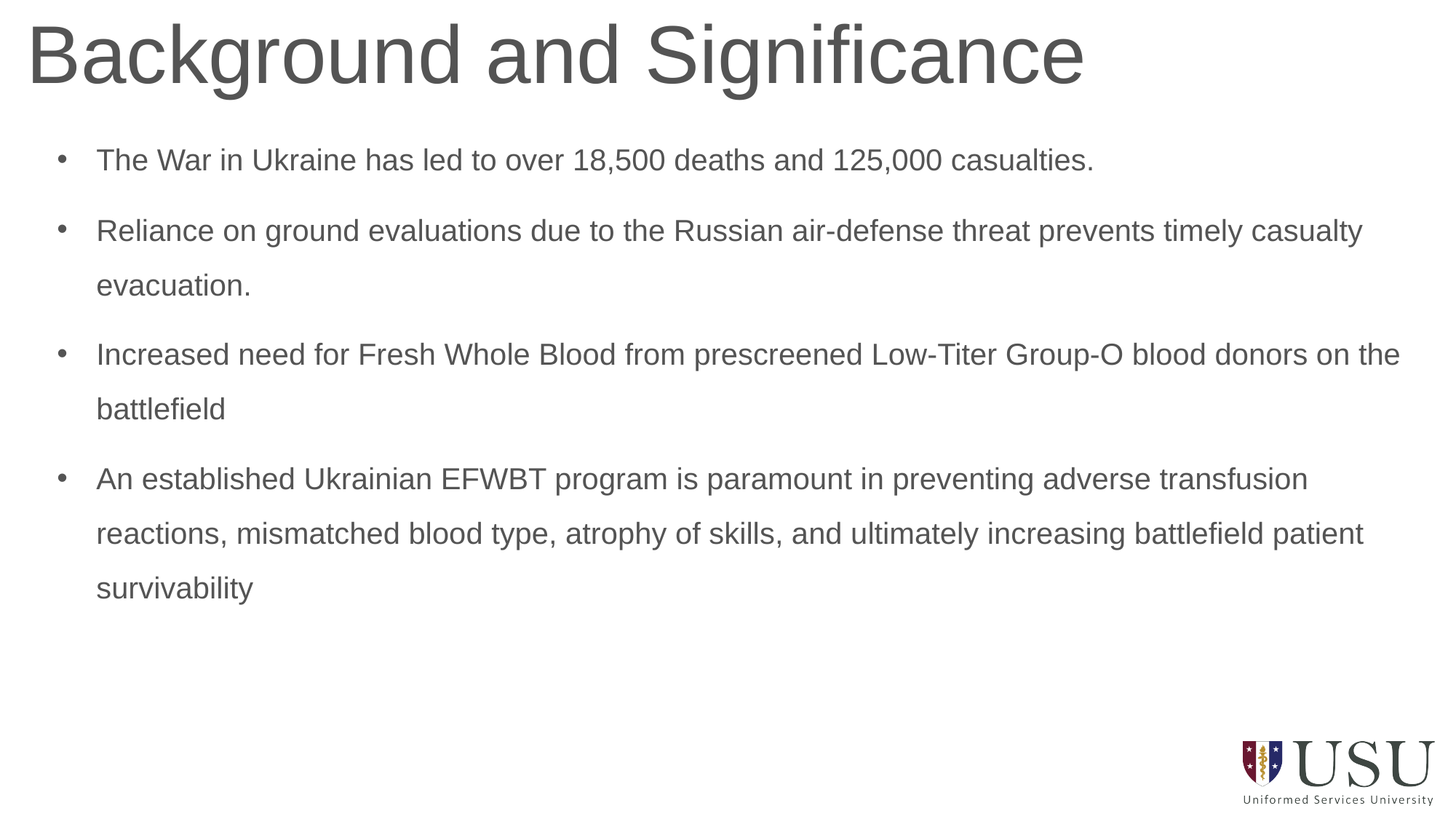

# Background and Significance
The War in Ukraine has led to over 18,500 deaths and 125,000 casualties.
Reliance on ground evaluations due to the Russian air-defense threat prevents timely casualty evacuation.
Increased need for Fresh Whole Blood from prescreened Low-Titer Group-O blood donors on the battlefield
An established Ukrainian EFWBT program is paramount in preventing adverse transfusion reactions, mismatched blood type, atrophy of skills, and ultimately increasing battlefield patient survivability